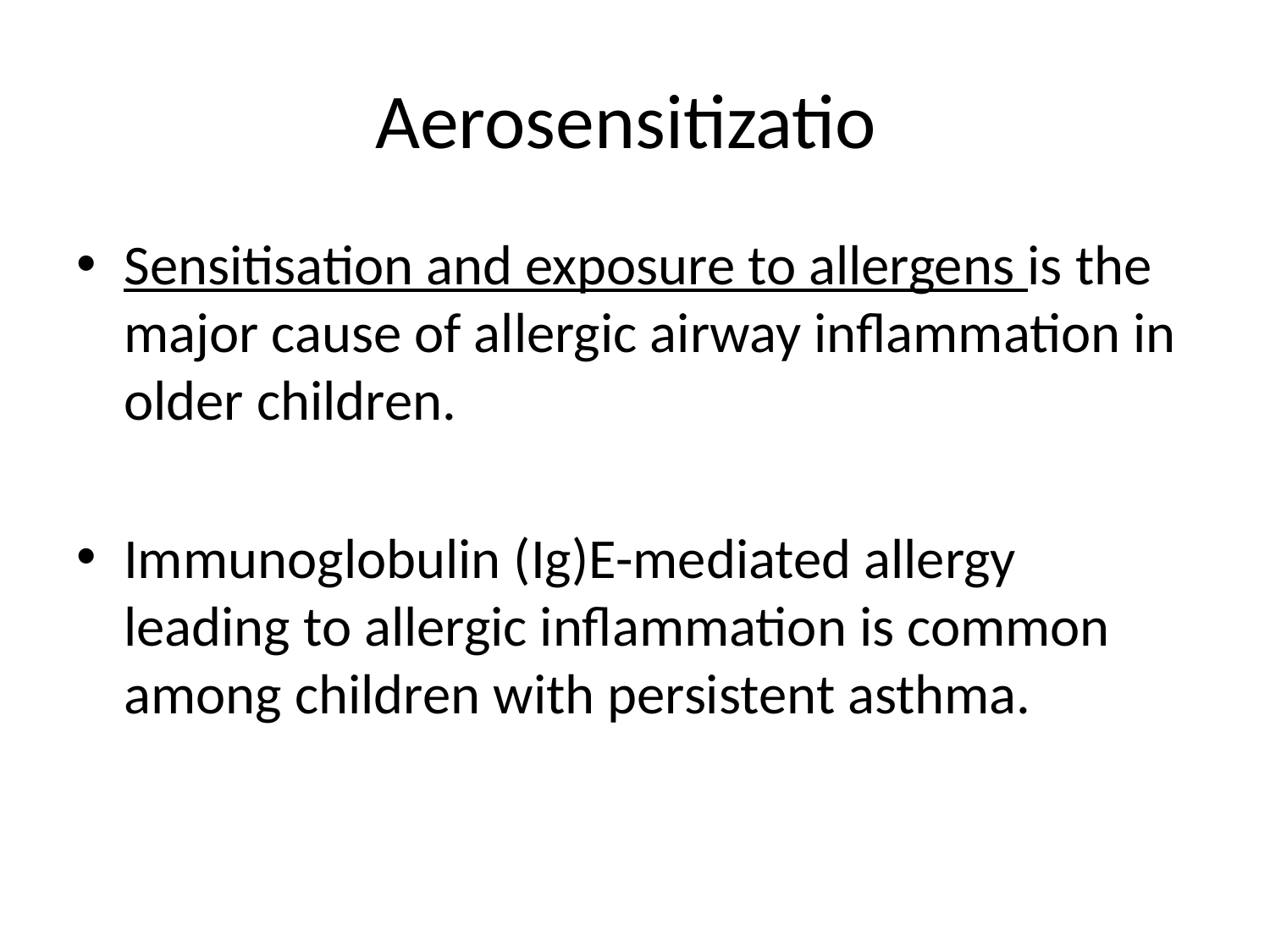

# Aerosensitizatio
Sensitisation and exposure to allergens is the major cause of allergic airway inflammation in older children.

Immunoglobulin (Ig)E-mediated allergy leading to allergic inflammation is common among children with persistent asthma.